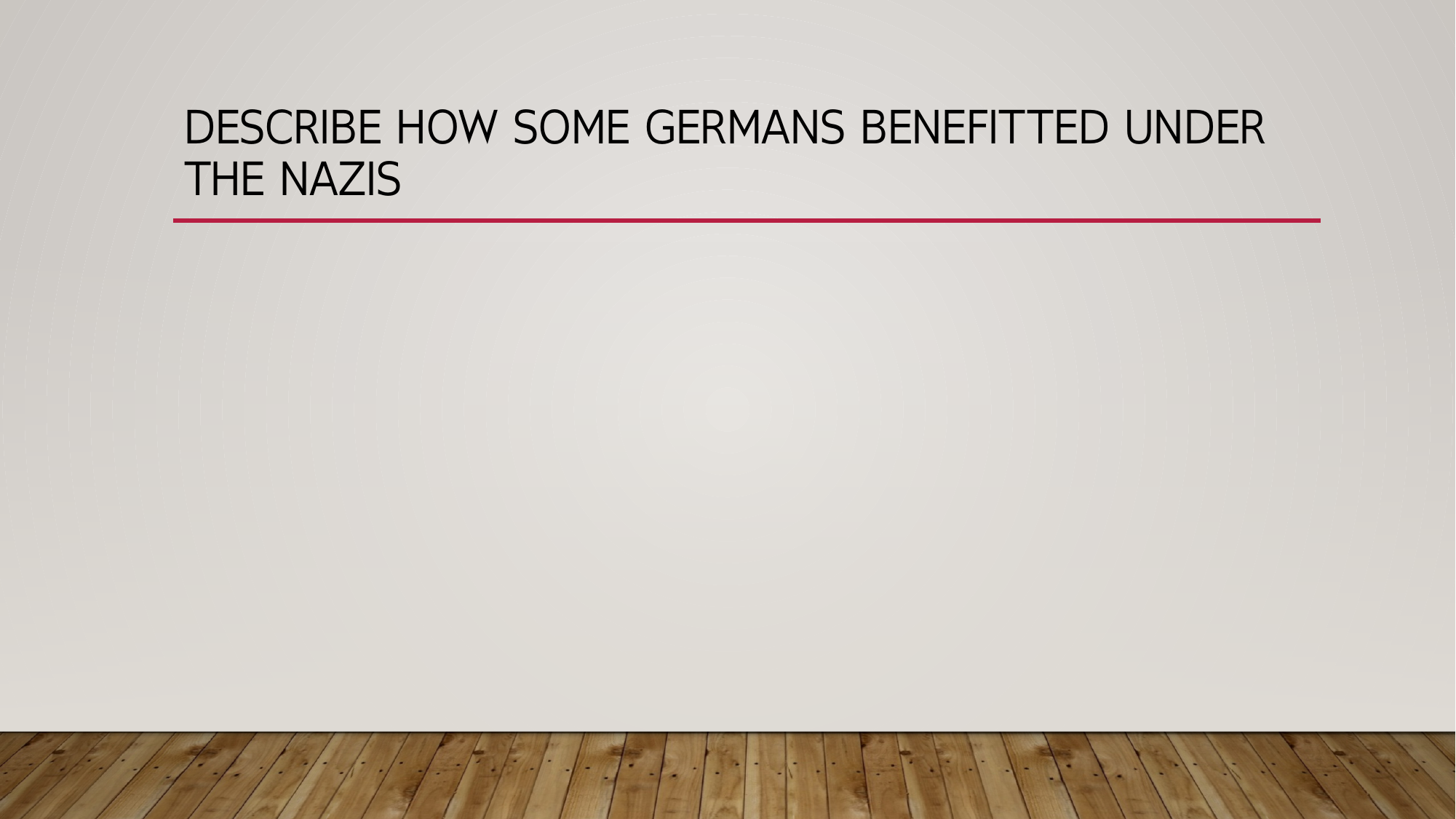

# Describe How some Germans benefitted under the Nazis